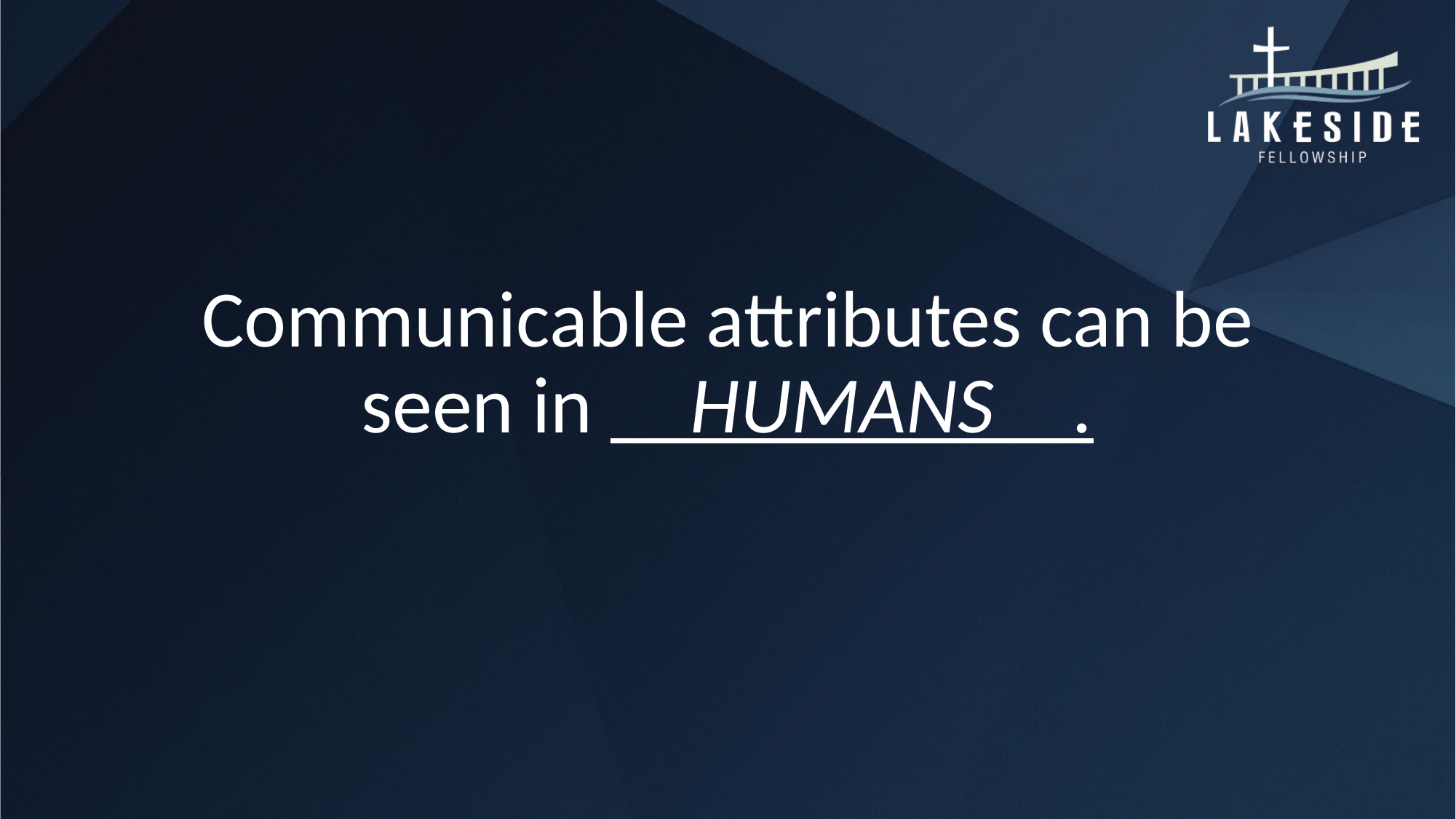

# Communicable attributes can be seen in __HUMANS__.